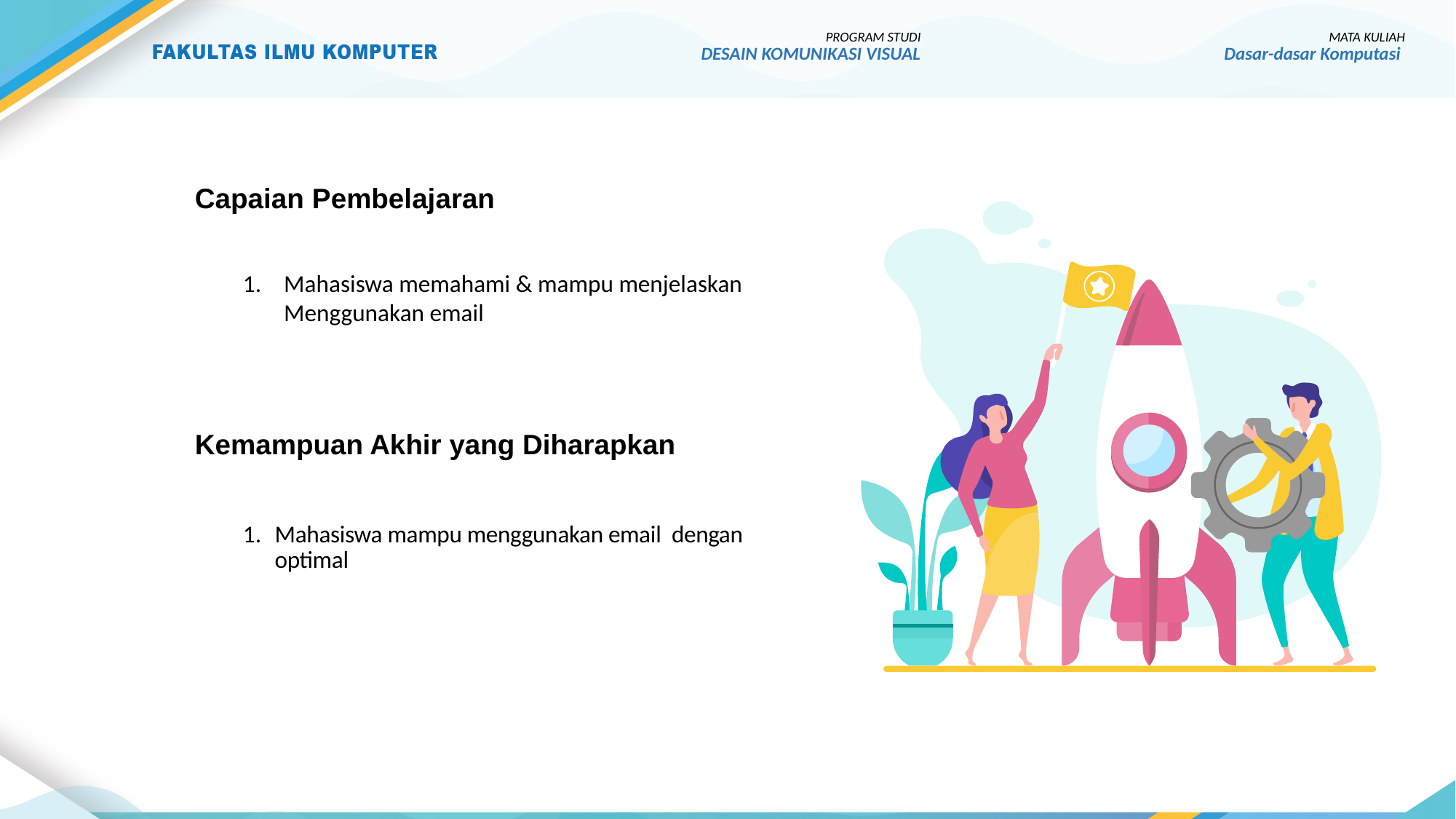

PROGRAM STUDI
DESAIN KOMUNIKASI VISUAL
MATA KULIAH
Dasar-dasar Komputasi
# Capaian Pembelajaran

Mahasiswa memahami & mampu menjelaskan Menggunakan email

Kemampuan Akhir yang Diharapkan
Mahasiswa mampu menggunakan email  dengan optimal